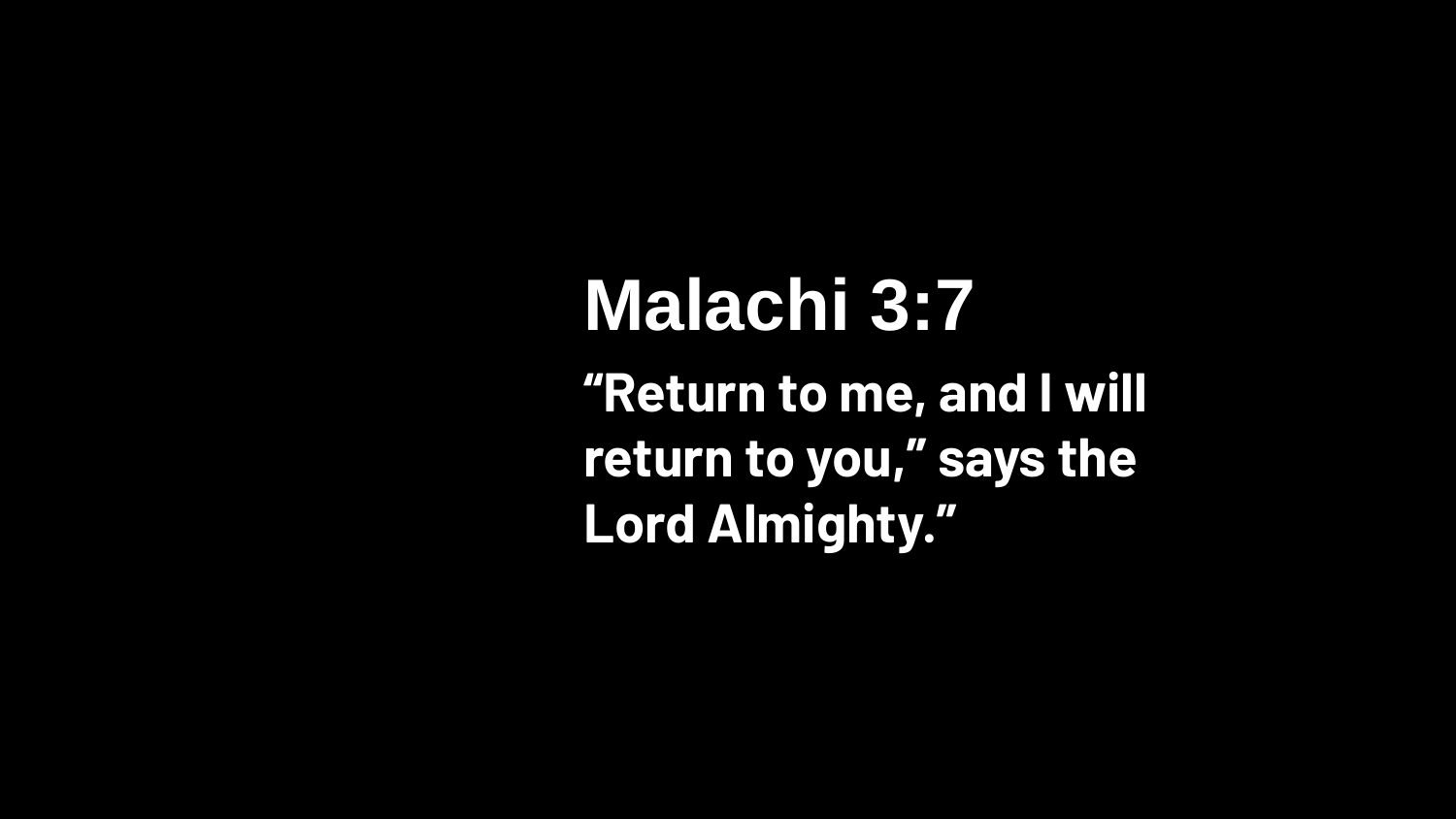

Malachi 3:7
“Return to me, and I will return to you,” says the Lord Almighty.”